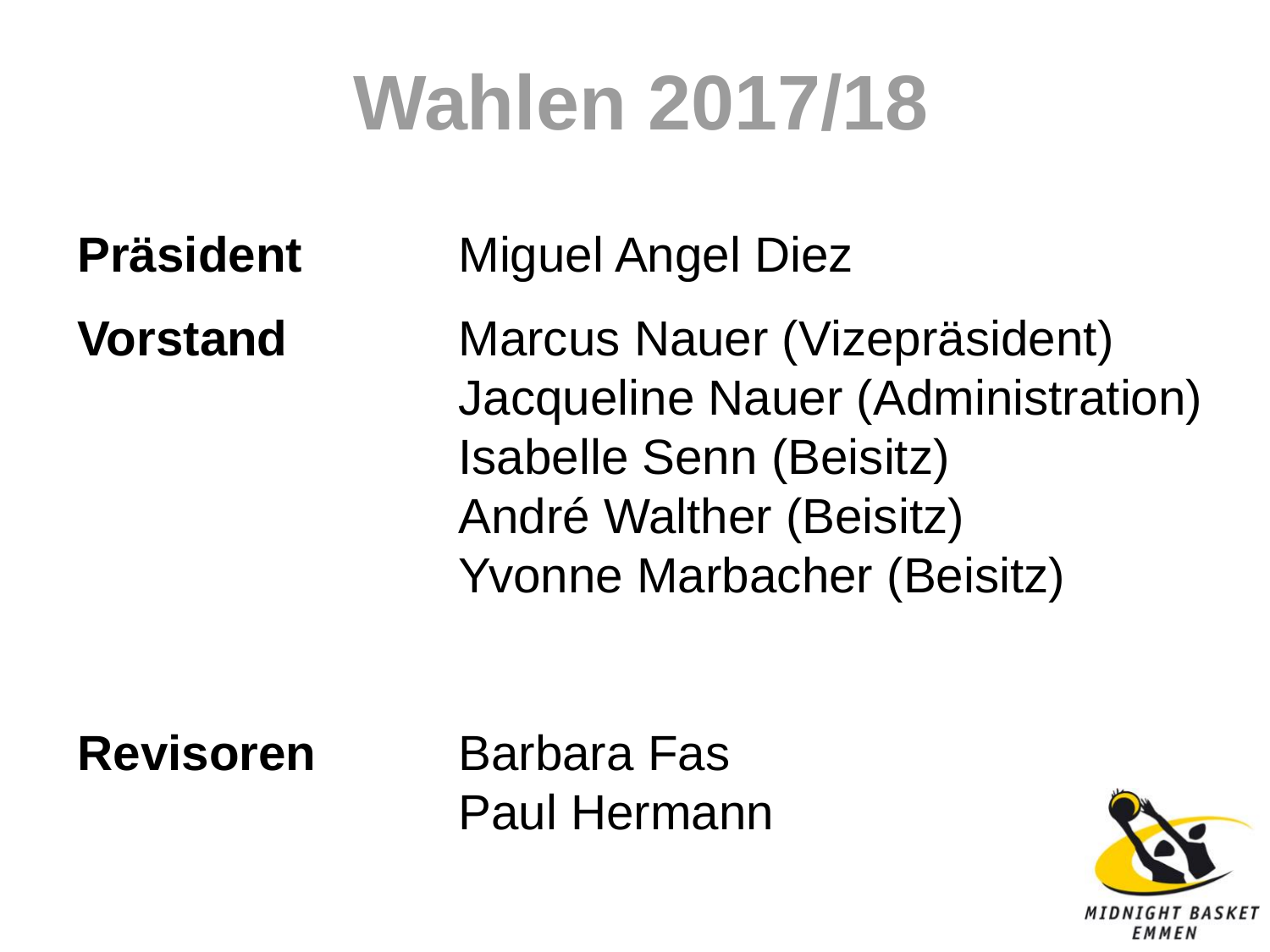

Wahlen 2017/18
Präsident		Miguel Angel Diez
Vorstand		Marcus Nauer (Vizepräsident)
			Jacqueline Nauer (Administration)				Isabelle Senn (Beisitz)
			André Walther (Beisitz)
			Yvonne Marbacher (Beisitz)
Revisoren		Barbara Fas
			Paul Hermann